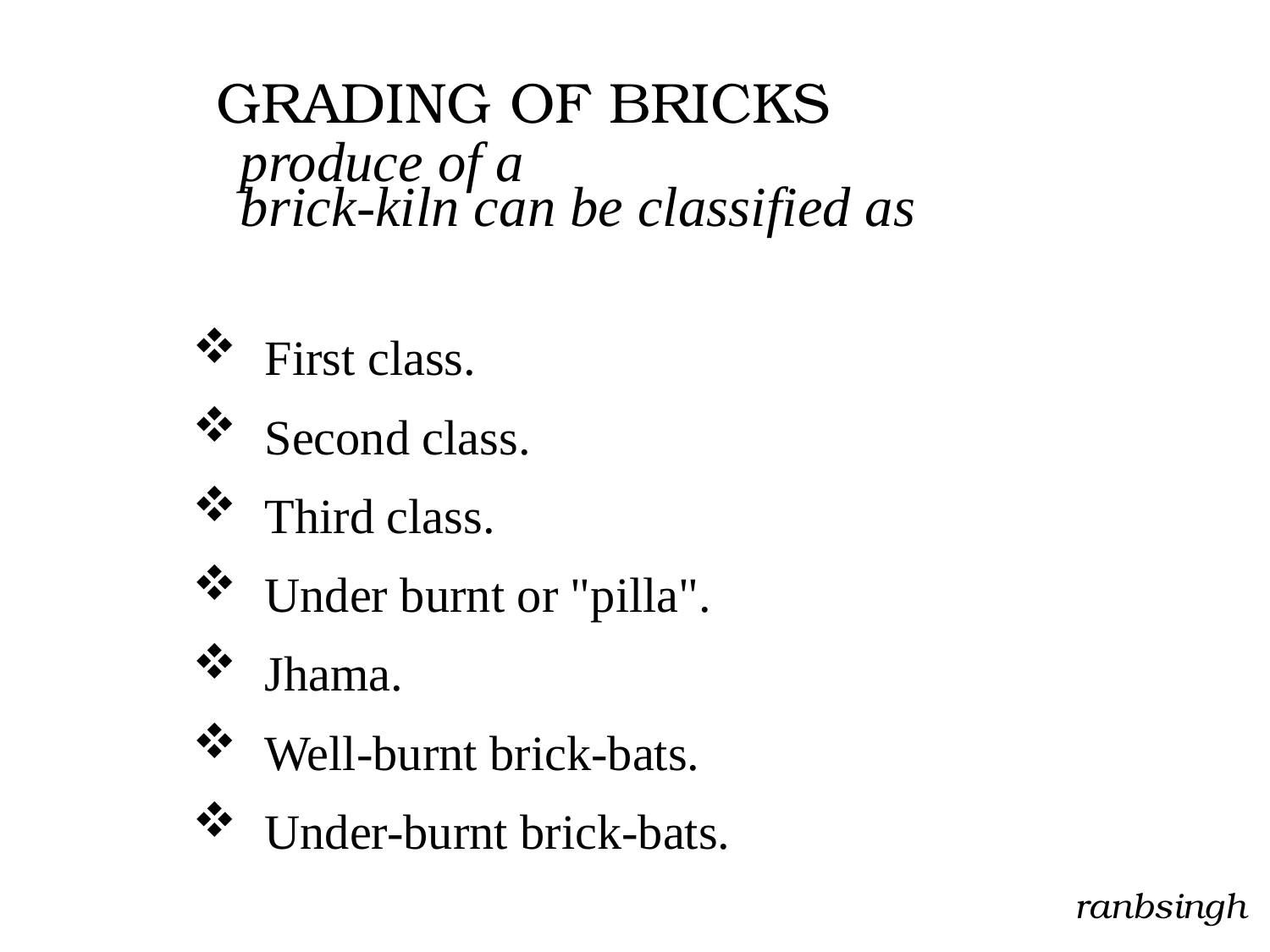

# GRADING OF BRICKS
	produce of a
	brick-kiln can be classified as

  First class.

  Second class.

  Third class.

  Under burnt or "pilla".

  Jhama.

  Well-burnt brick-bats.

  Under-burnt brick-bats.
ranbsingh